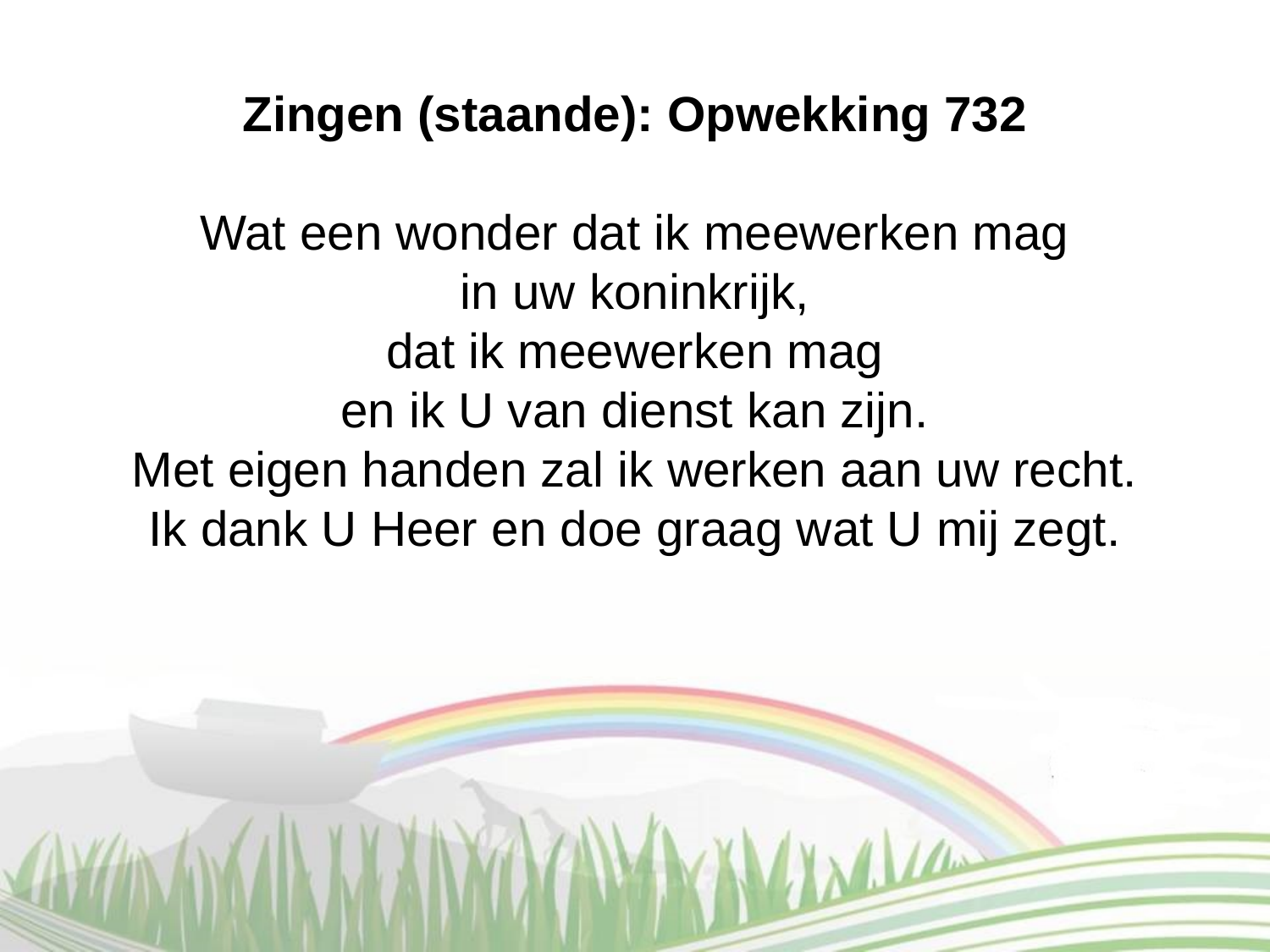

Zingen (staande): Opwekking 732

Wat een wonder dat ik meewerken mag
in uw koninkrijk,
dat ik meewerken mag
en ik U van dienst kan zijn.
Met eigen handen zal ik werken aan uw recht.
Ik dank U Heer en doe graag wat U mij zegt.